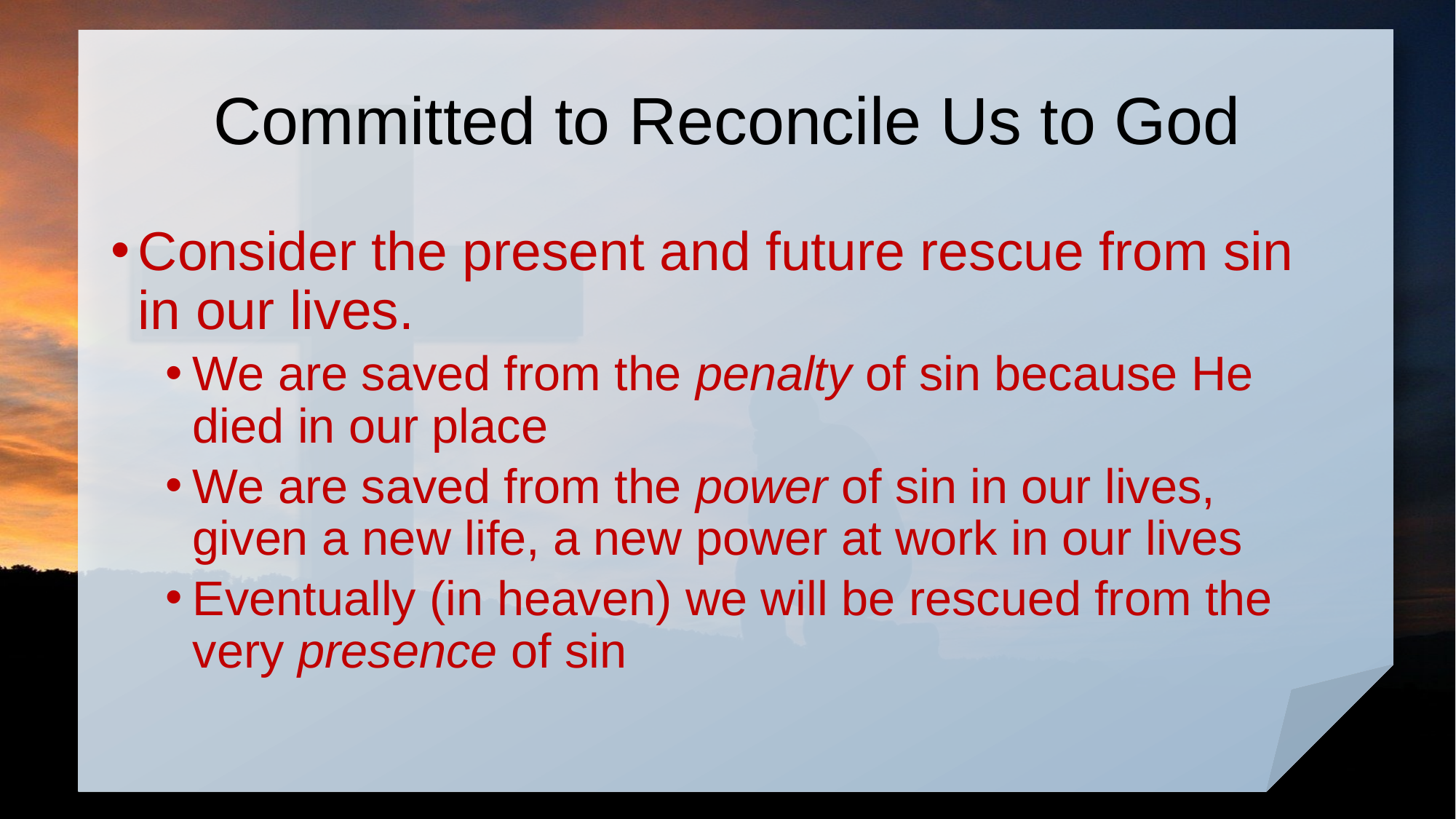

# Committed to Reconcile Us to God
Consider the present and future rescue from sin in our lives.
We are saved from the penalty of sin because He died in our place
We are saved from the power of sin in our lives, given a new life, a new power at work in our lives
Eventually (in heaven) we will be rescued from the very presence of sin